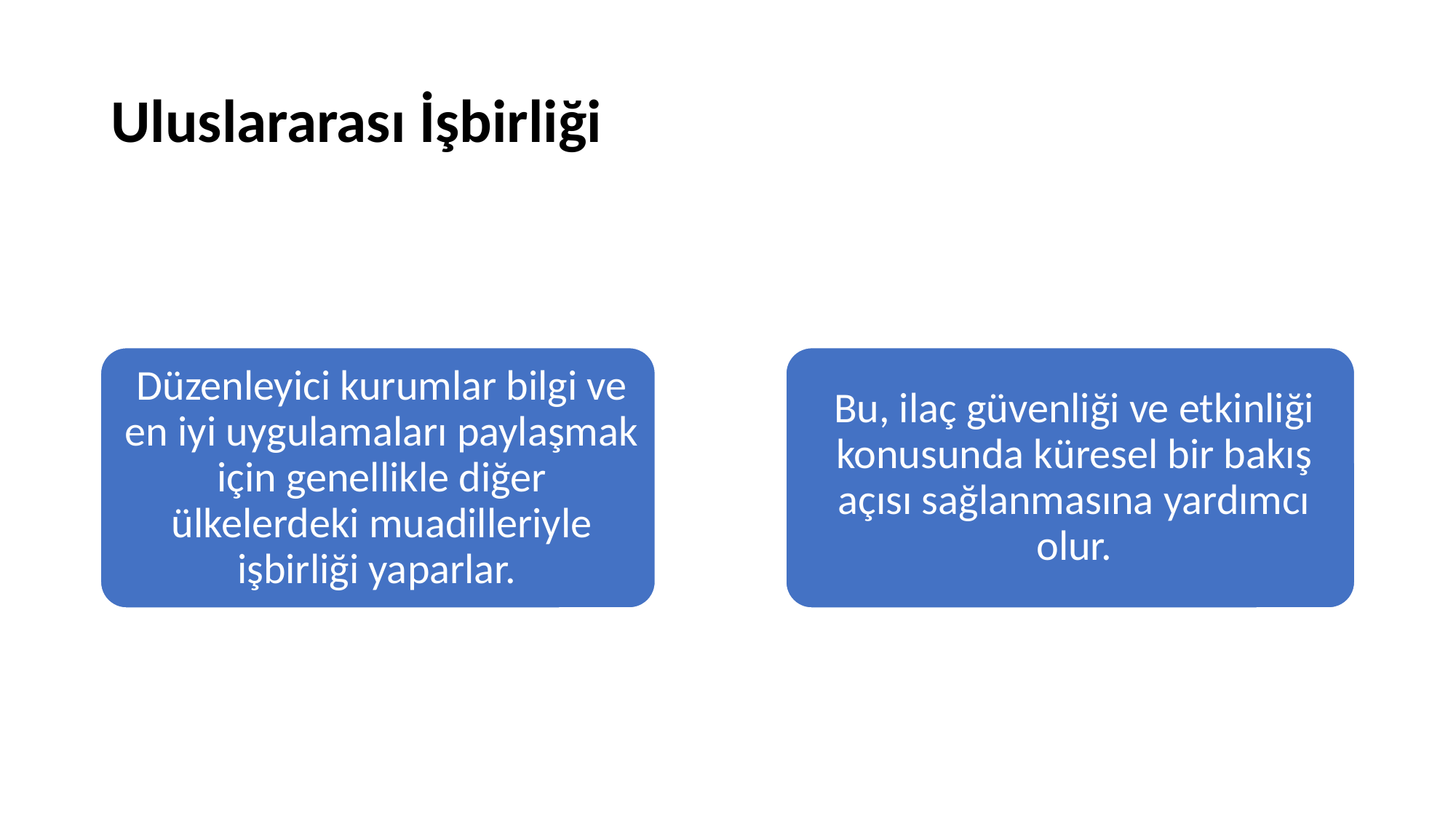

# Uluslararası İşbirliği
Düzenleyici kurumlar bilgi ve en iyi uygulamaları paylaşmak için genellikle diğer ülkelerdeki muadilleriyle işbirliği yaparlar.
Bu, ilaç güvenliği ve etkinliği konusunda küresel bir bakış açısı sağlanmasına yardımcı olur.